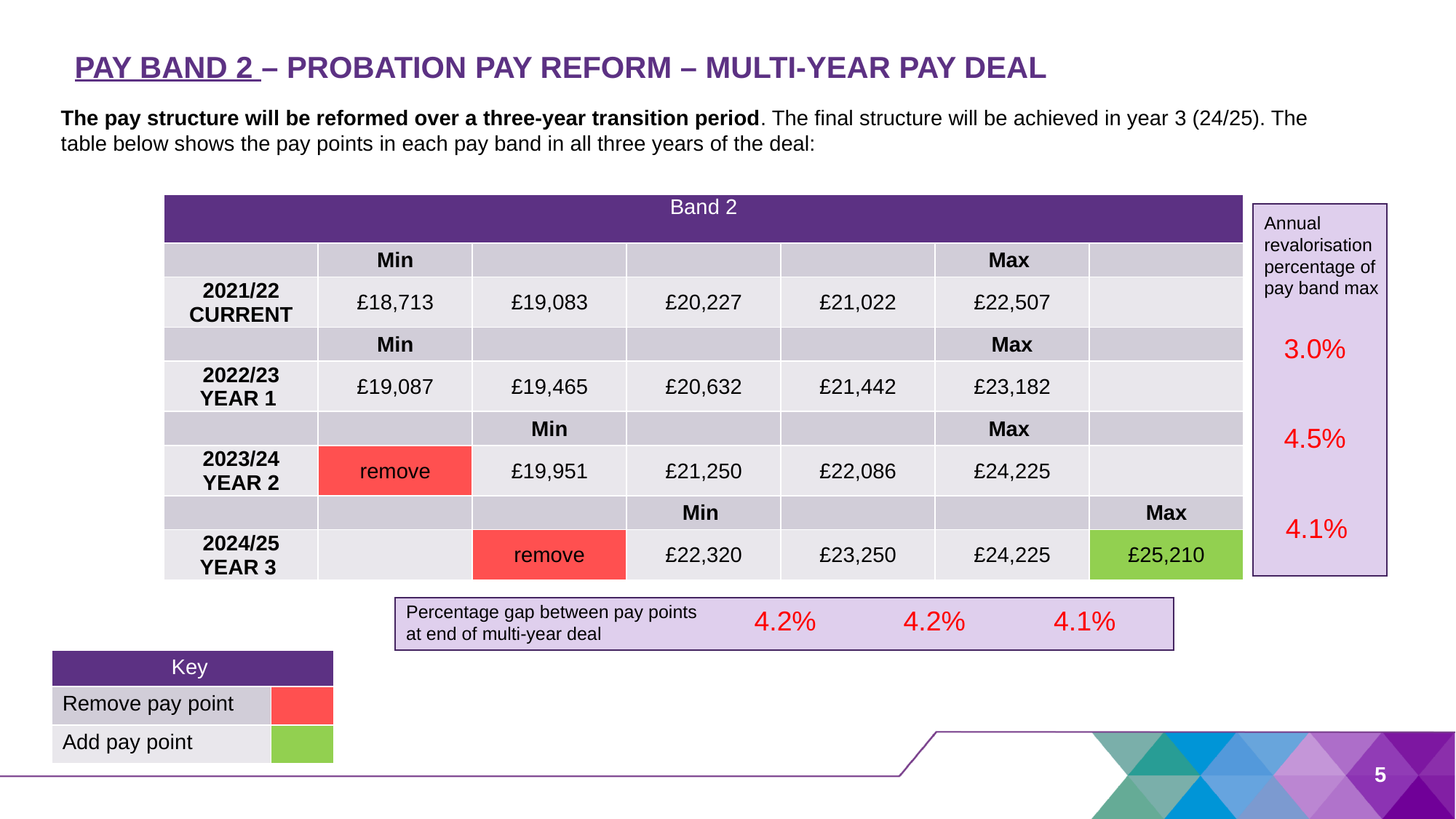

# PAY BAND 2 – PROBATION PAY REFORM – MULTI-YEAR PAY DEAL
The pay structure will be reformed over a three-year transition period. The final structure will be achieved in year 3 (24/25). The table below shows the pay points in each pay band in all three years of the deal:
| Band 2 |  |  |  |  |  |  |
| --- | --- | --- | --- | --- | --- | --- |
|  | Min |  |  |  | Max |  |
| 2021/22 CURRENT | £18,713 | £19,083 | £20,227 | £21,022 | £22,507 |  |
|  | Min |  |  |  | Max |  |
| 2022/23 YEAR 1 | £19,087 | £19,465 | £20,632 | £21,442 | £23,182 |  |
|  |  | Min |  |  | Max |  |
| 2023/24 YEAR 2 | remove | £19,951 | £21,250 | £22,086 | £24,225 |  |
|  |  |  | Min |  |  | Max |
| 2024/25 YEAR 3 |  | remove | £22,320 | £23,250 | £24,225 | £25,210 |

Annual revalorisation percentage of pay band max
3.0%
4.5%
4.1%
Percentage gap between pay points at end of multi-year deal

4.2%
4.2%
4.1%
| Key |  |
| --- | --- |
| Remove pay point |  |
| Add pay point |  |
5